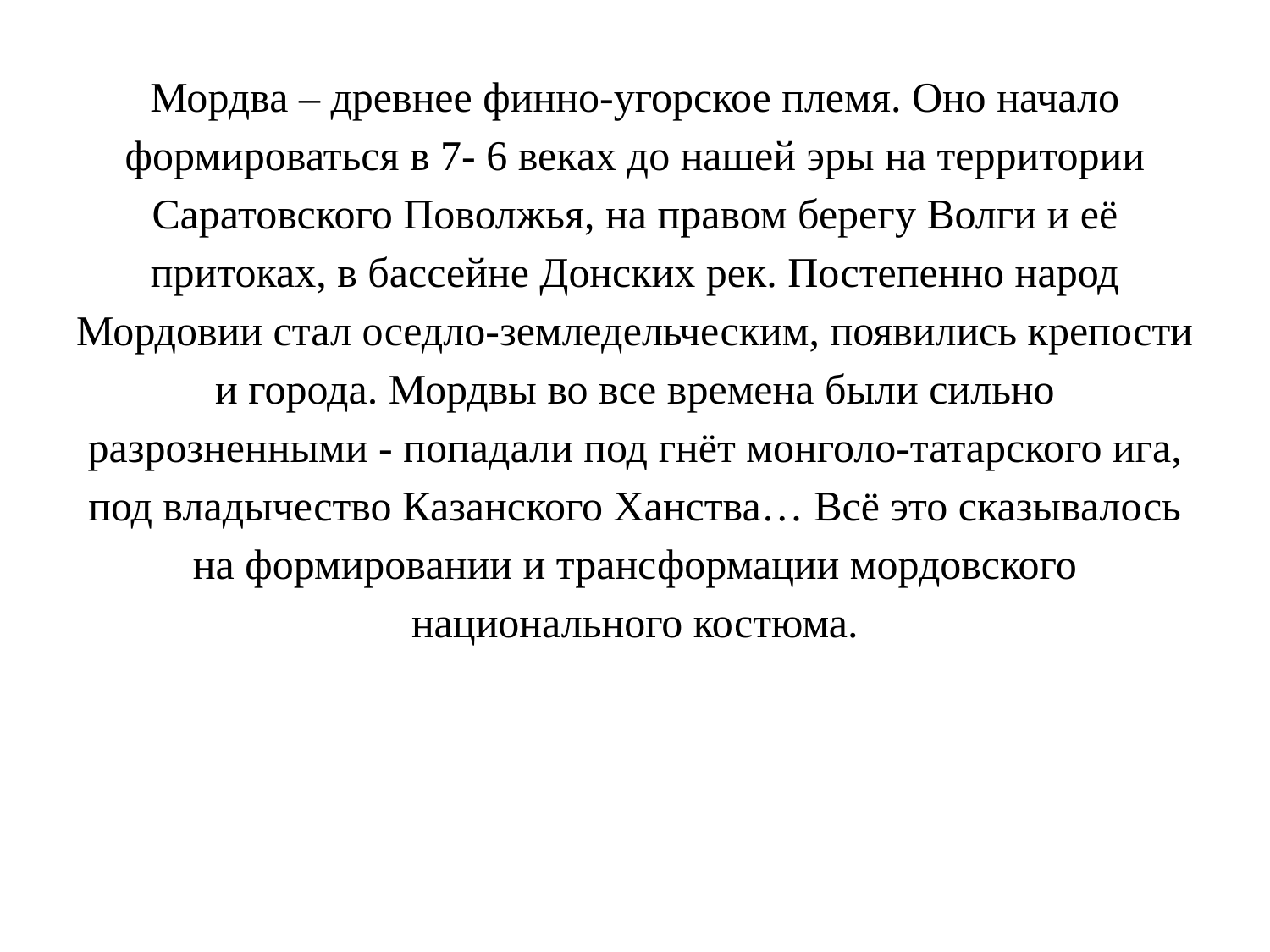

Мордва – древнее финно-угорское племя. Оно начало формироваться в 7- 6 веках до нашей эры на территории Саратовского Поволжья, на правом берегу Волги и её притоках, в бассейне Донских рек. Постепенно народ Мордовии стал оседло-земледельческим, появились крепости и города. Мордвы во все времена были сильно разрозненными - попадали под гнёт монголо-татарского ига, под владычество Казанского Ханства… Всё это сказывалось на формировании и трансформации мордовского национального костюма.